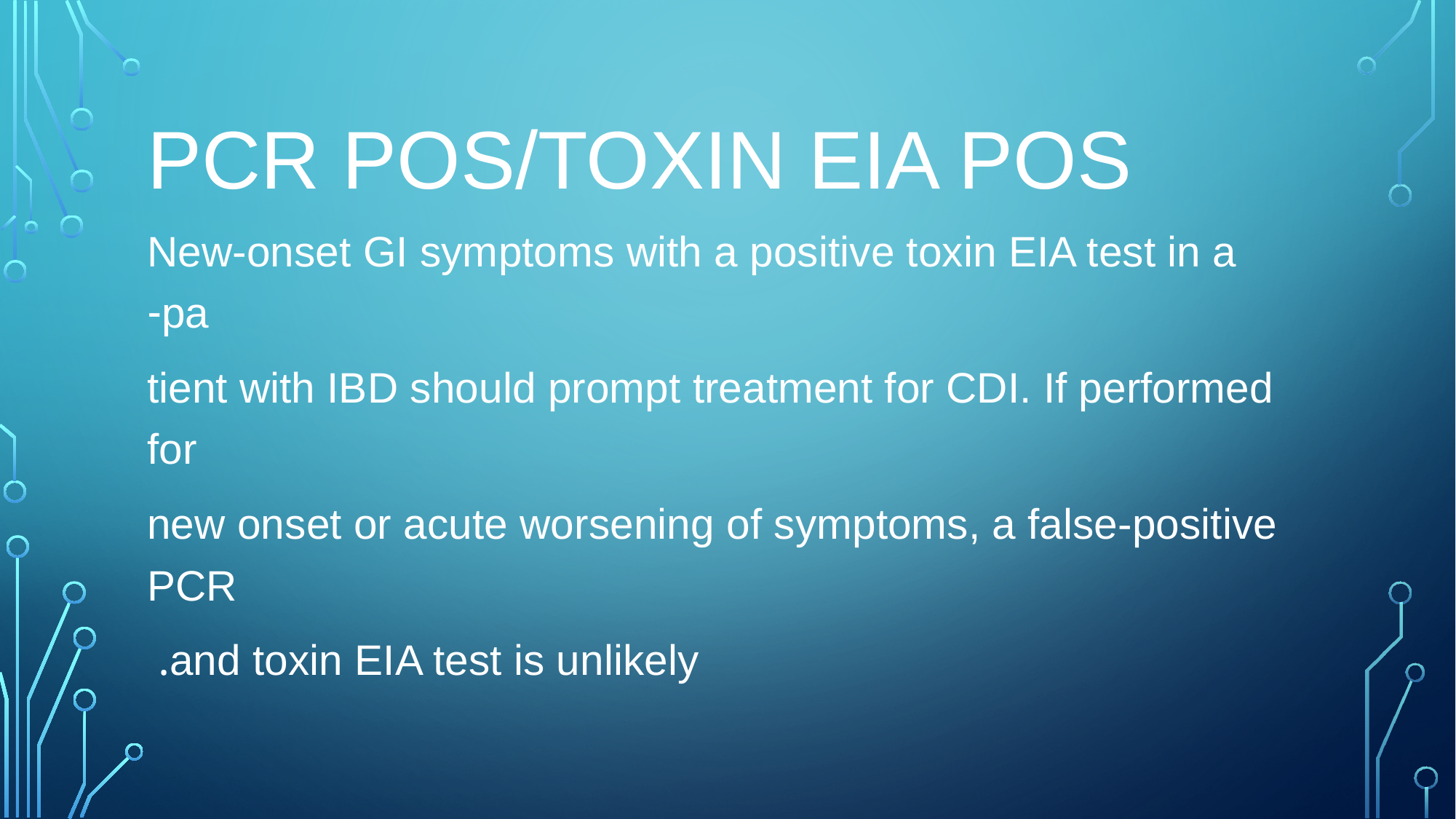

# PCR pos/toxin EIA pos
New-onset GI symptoms with a positive toxin EIA test in a pa-
tient with IBD should prompt treatment for CDI. If performed for
new onset or acute worsening of symptoms, a false-positive PCR
and toxin EIA test is unlikely.